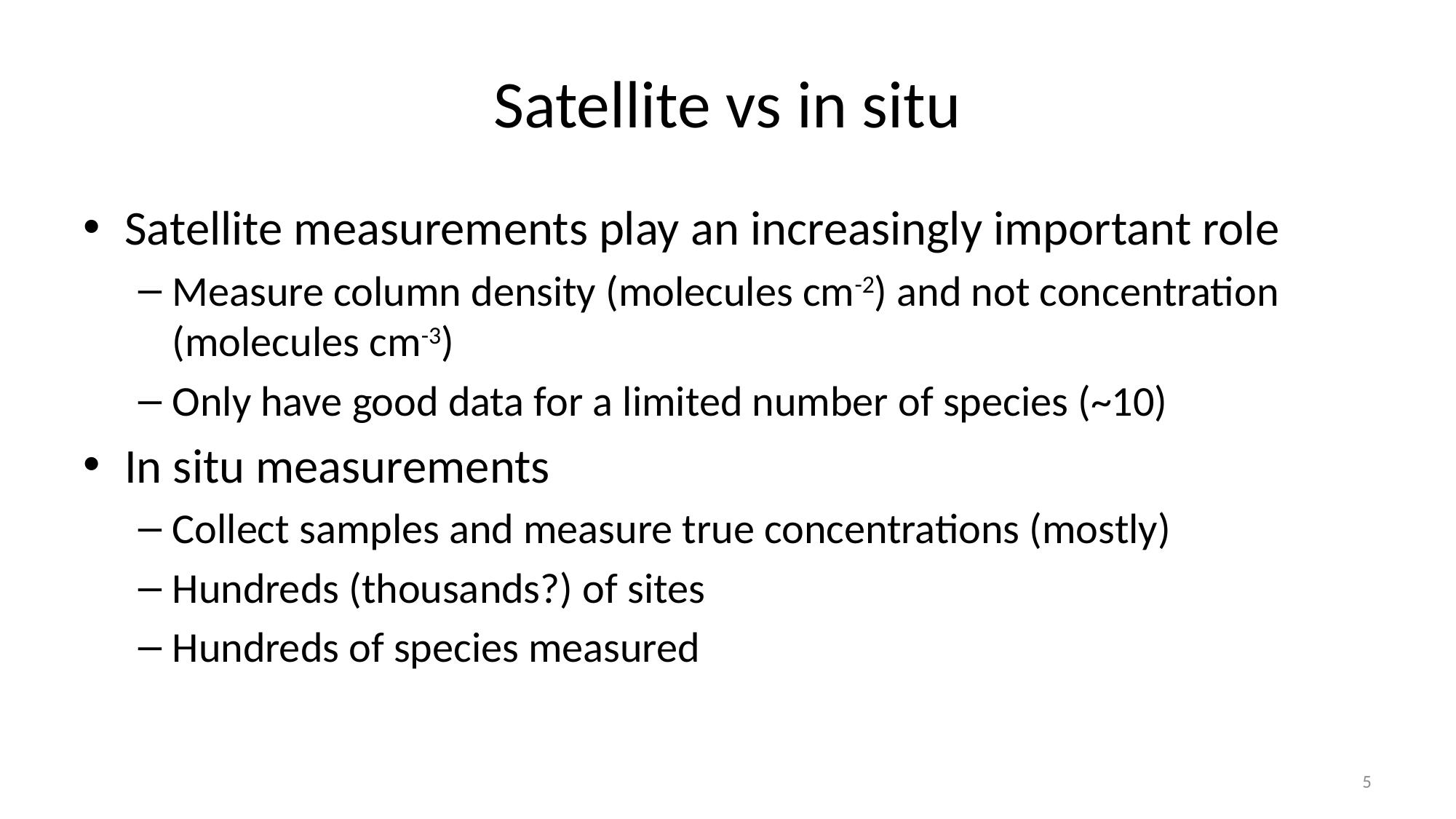

# Satellite vs in situ
Satellite measurements play an increasingly important role
Measure column density (molecules cm-2) and not concentration (molecules cm-3)
Only have good data for a limited number of species (~10)
In situ measurements
Collect samples and measure true concentrations (mostly)
Hundreds (thousands?) of sites
Hundreds of species measured

5